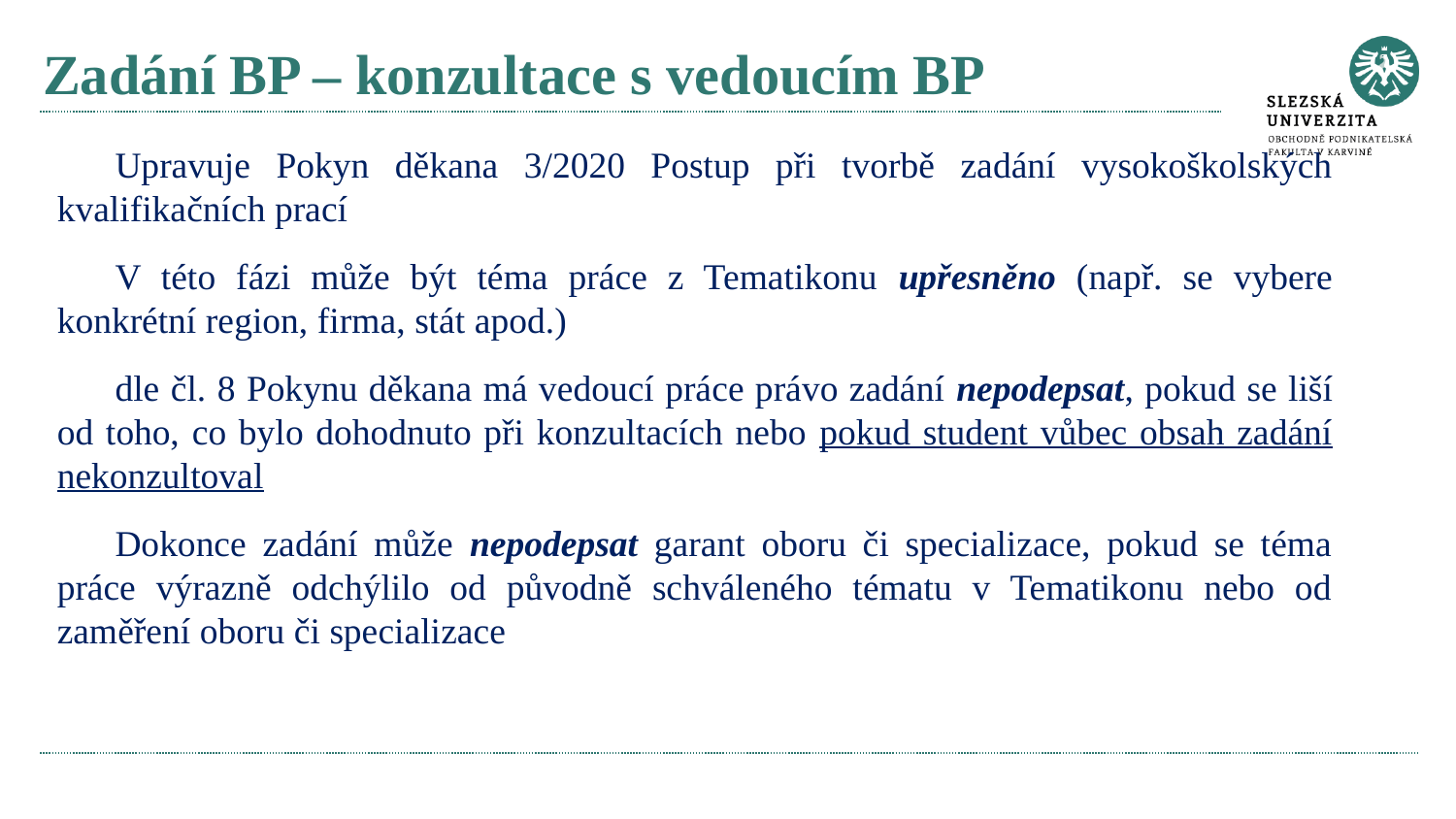

# Zadání BP – konzultace s vedoucím BP
Upravuje Pokyn děkana 3/2020 Postup při tvorbě zadání vysokoškolských kvalifikačních prací
V této fázi může být téma práce z Tematikonu upřesněno (např. se vybere konkrétní region, firma, stát apod.)
dle čl. 8 Pokynu děkana má vedoucí práce právo zadání nepodepsat, pokud se liší od toho, co bylo dohodnuto při konzultacích nebo pokud student vůbec obsah zadání nekonzultoval
Dokonce zadání může nepodepsat garant oboru či specializace, pokud se téma práce výrazně odchýlilo od původně schváleného tématu v Tematikonu nebo od zaměření oboru či specializace